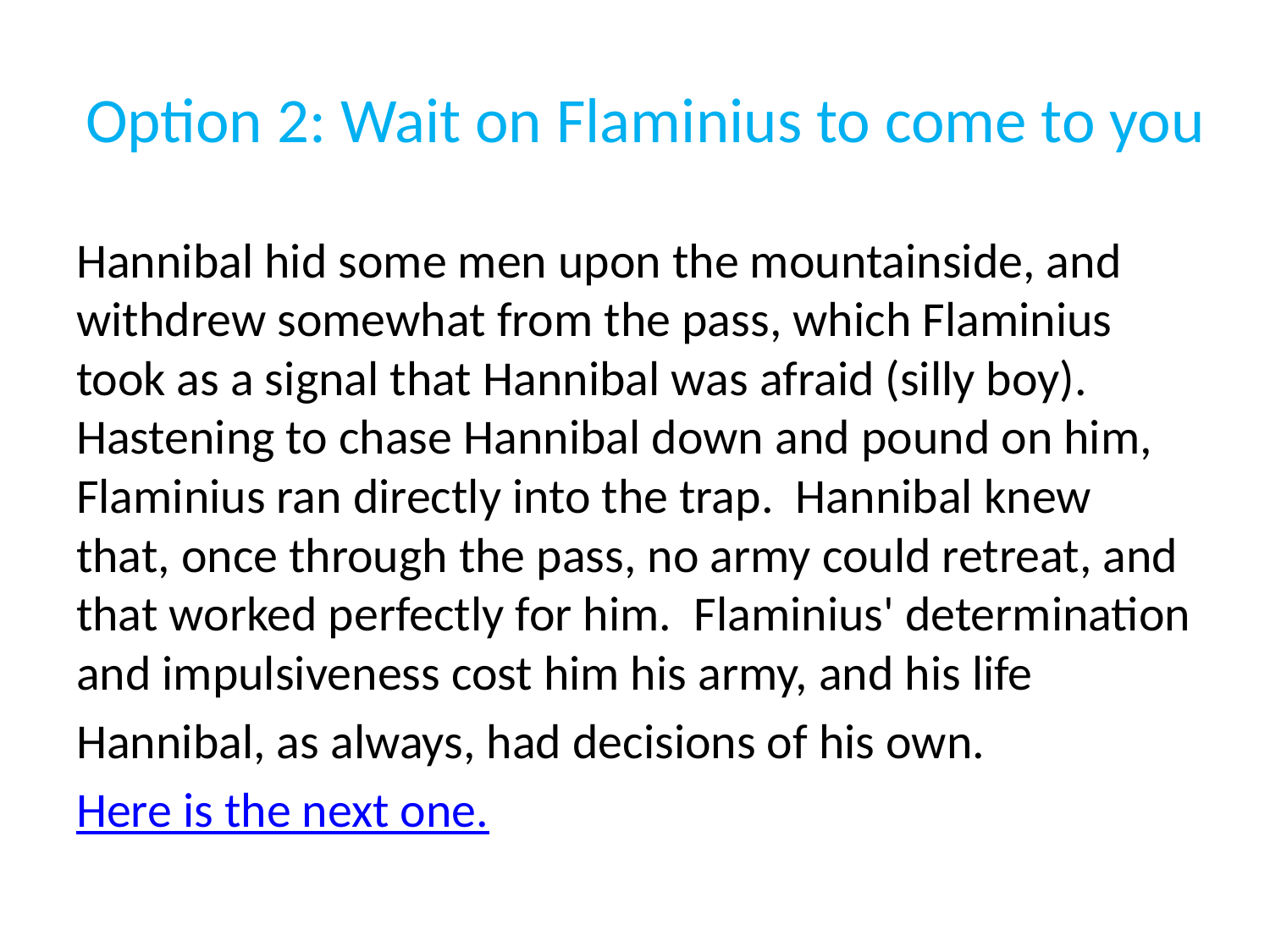

# Option 2: Wait on Flaminius to come to you
Hannibal hid some men upon the mountainside, and withdrew somewhat from the pass, which Flaminius took as a signal that Hannibal was afraid (silly boy).  Hastening to chase Hannibal down and pound on him, Flaminius ran directly into the trap.  Hannibal knew that, once through the pass, no army could retreat, and that worked perfectly for him.  Flaminius' determination and impulsiveness cost him his army, and his life
Hannibal, as always, had decisions of his own.
Here is the next one.